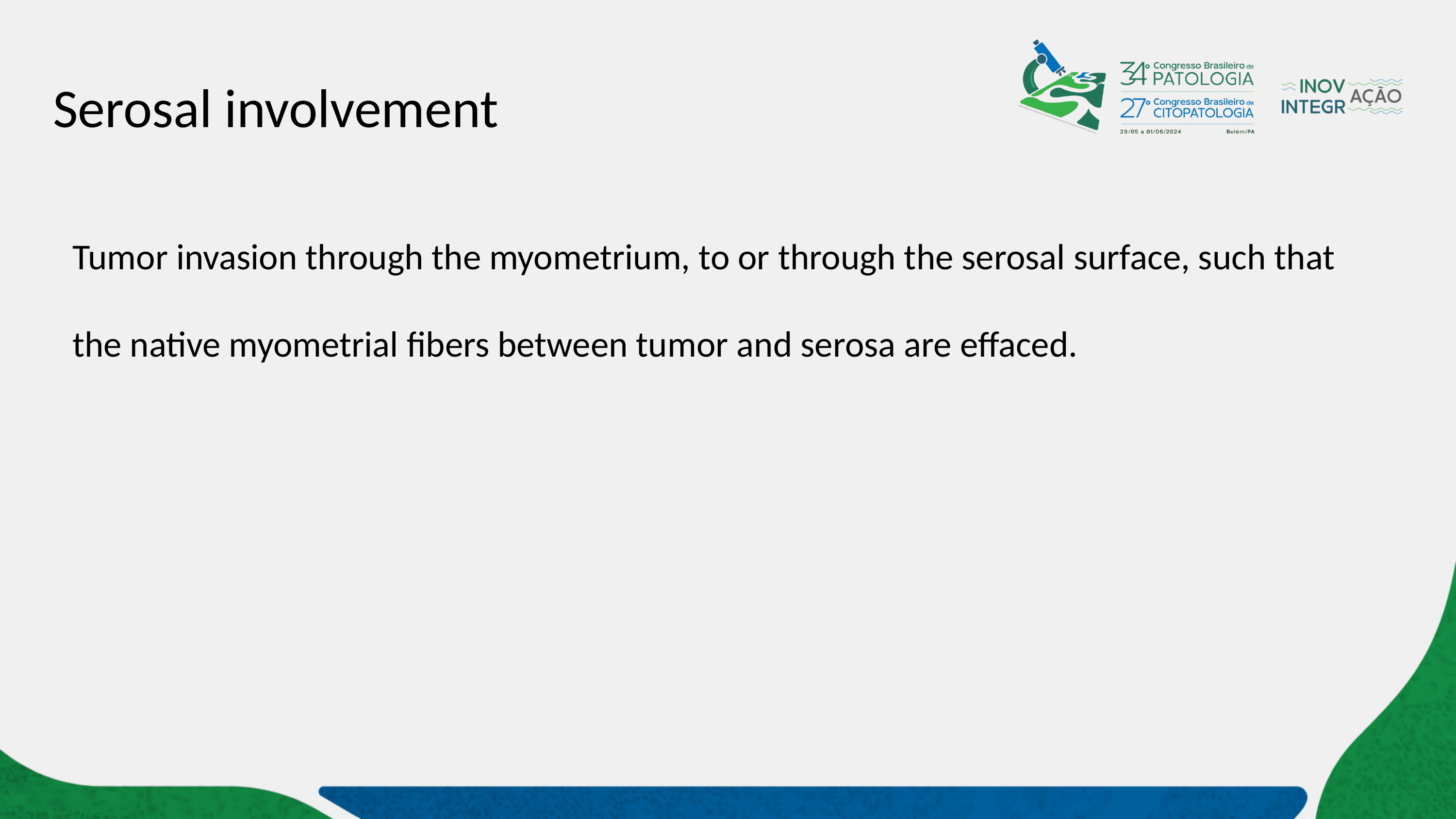

# Serosal involvement
Tumor invasion through the myometrium, to or through the serosal surface, such that the native myometrial fibers between tumor and serosa are effaced.